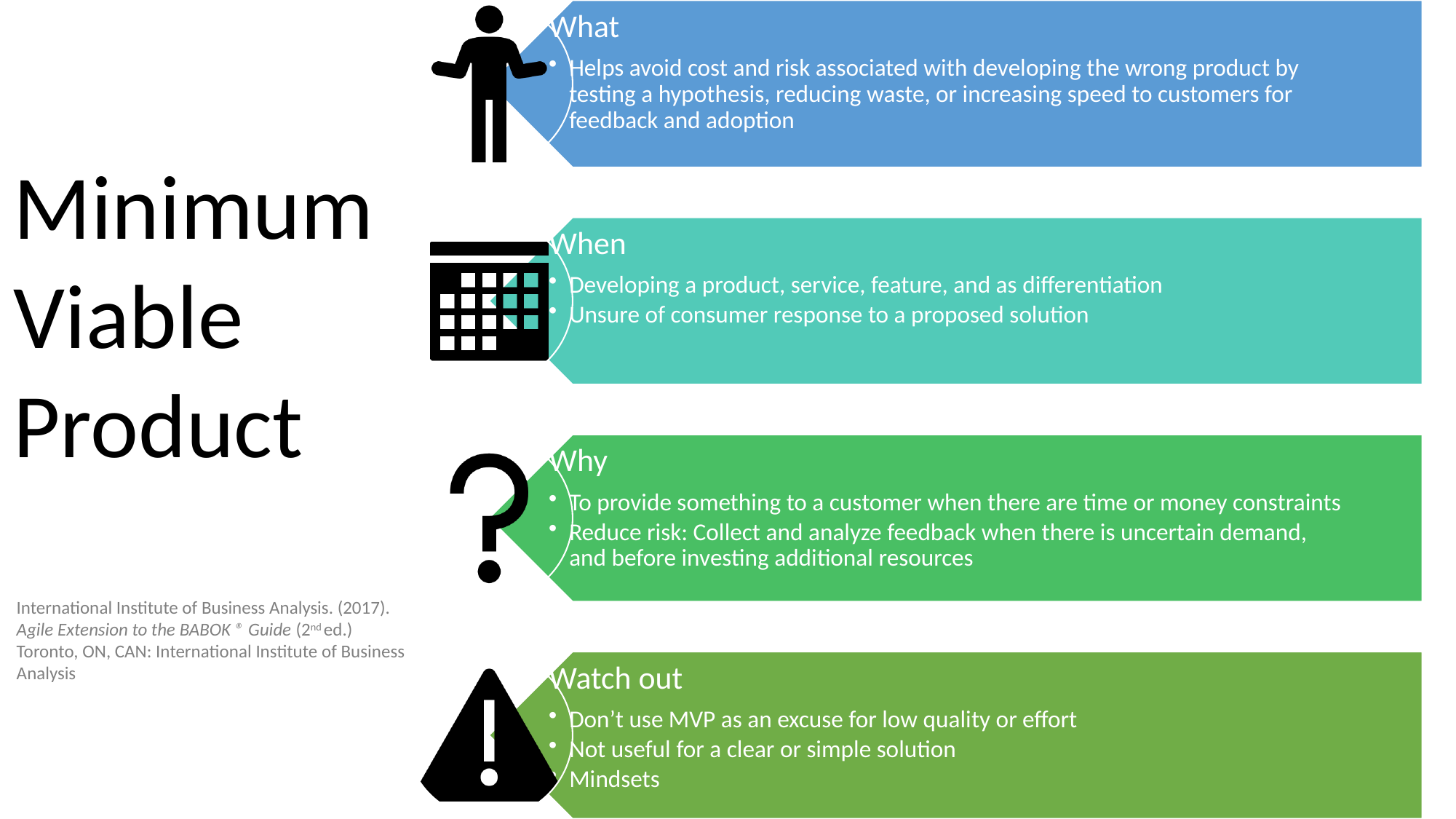

What
Helps avoid cost and risk associated with developing the wrong product by testing a hypothesis, reducing waste, or increasing speed to customers for feedback and adoption
When
Developing a product, service, feature, and as differentiation
Unsure of consumer response to a proposed solution
Why
To provide something to a customer when there are time or money constraints
Reduce risk: Collect and analyze feedback when there is uncertain demand, and before investing additional resources
Watch out
Don’t use MVP as an excuse for low quality or effort
Not useful for a clear or simple solution
Mindsets
Minimum Viable Product
International Institute of Business Analysis. (2017). Agile Extension to the BABOK ® Guide (2nd ed.) Toronto, ON, CAN: International Institute of Business Analysis